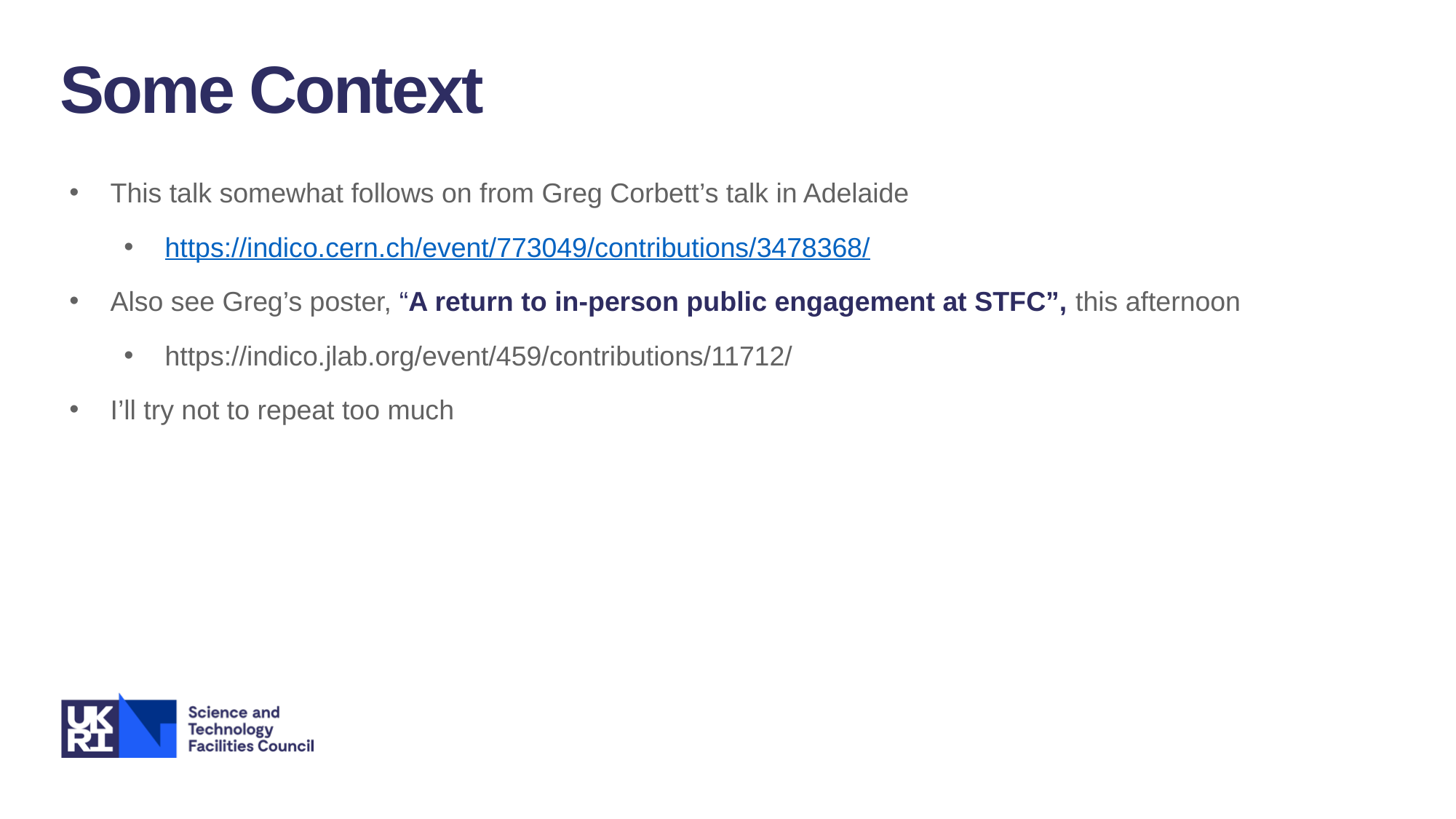

Some Context
This talk somewhat follows on from Greg Corbett’s talk in Adelaide
https://indico.cern.ch/event/773049/contributions/3478368/
Also see Greg’s poster, “A return to in-person public engagement at STFC”, this afternoon
https://indico.jlab.org/event/459/contributions/11712/
I’ll try not to repeat too much